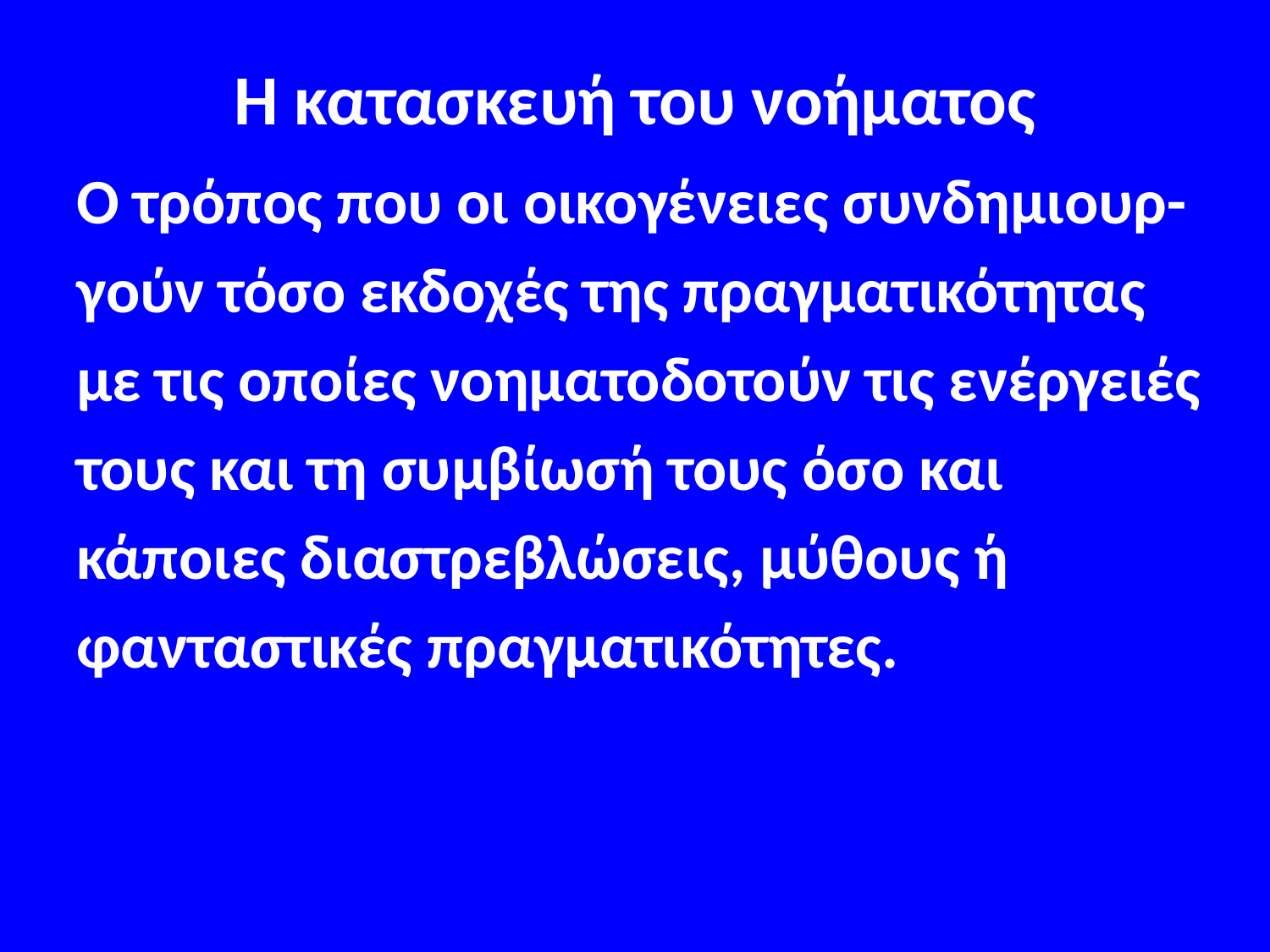

# Η κατασκευή του νοήματος
Ο τρόπος που οι οικογένειες συνδημιουρ-
γούν τόσο εκδοχές της πραγματικότητας
με τις οποίες νοηματοδοτούν τις ενέργειές
τους και τη συμβίωσή τους όσο και
κάποιες διαστρεβλώσεις, μύθους ή
φανταστικές πραγματικότητες.